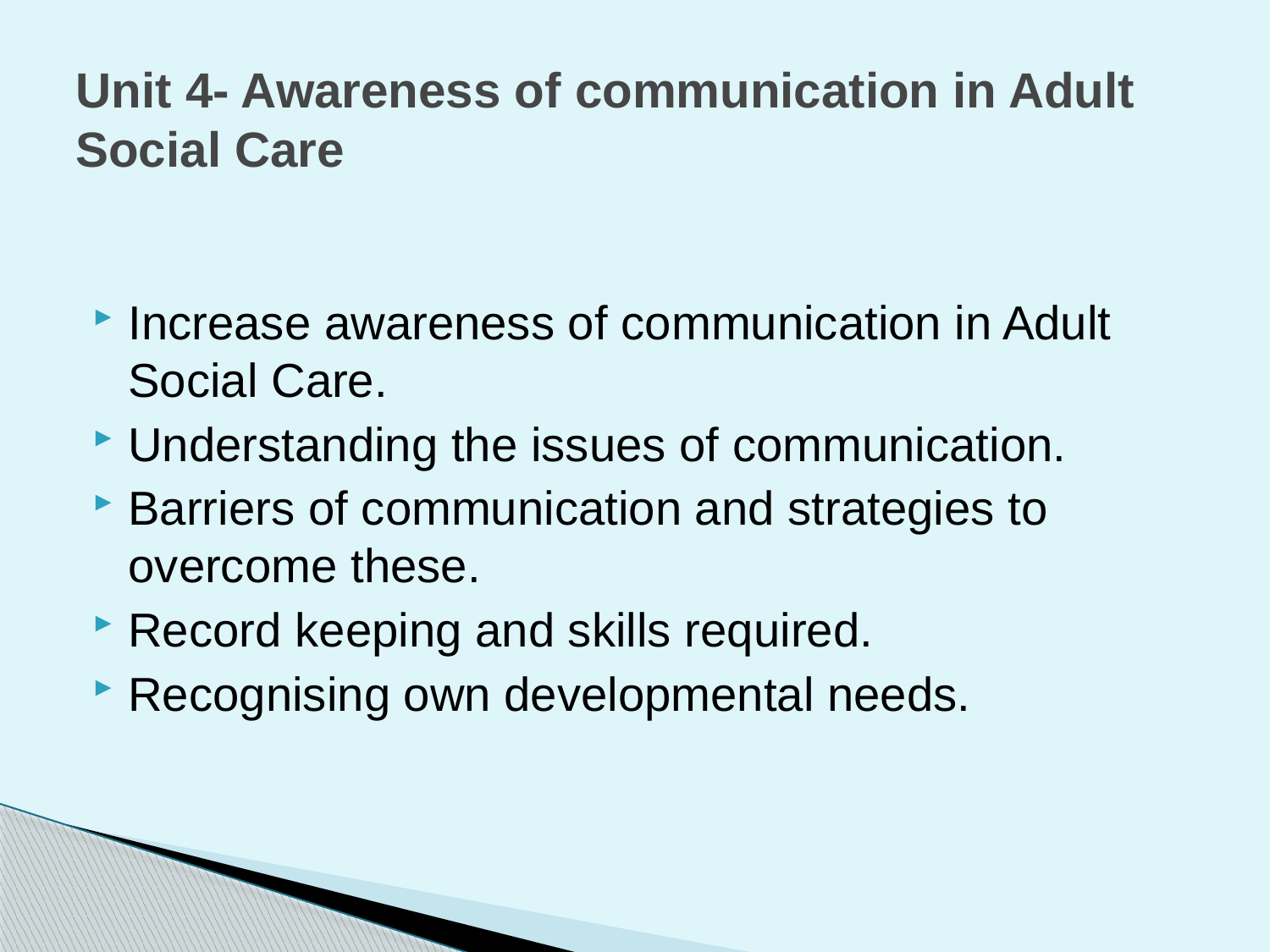

# Unit 4- Awareness of communication in Adult Social Care
Increase awareness of communication in Adult Social Care.
Understanding the issues of communication.
Barriers of communication and strategies to overcome these.
Record keeping and skills required.
Recognising own developmental needs.